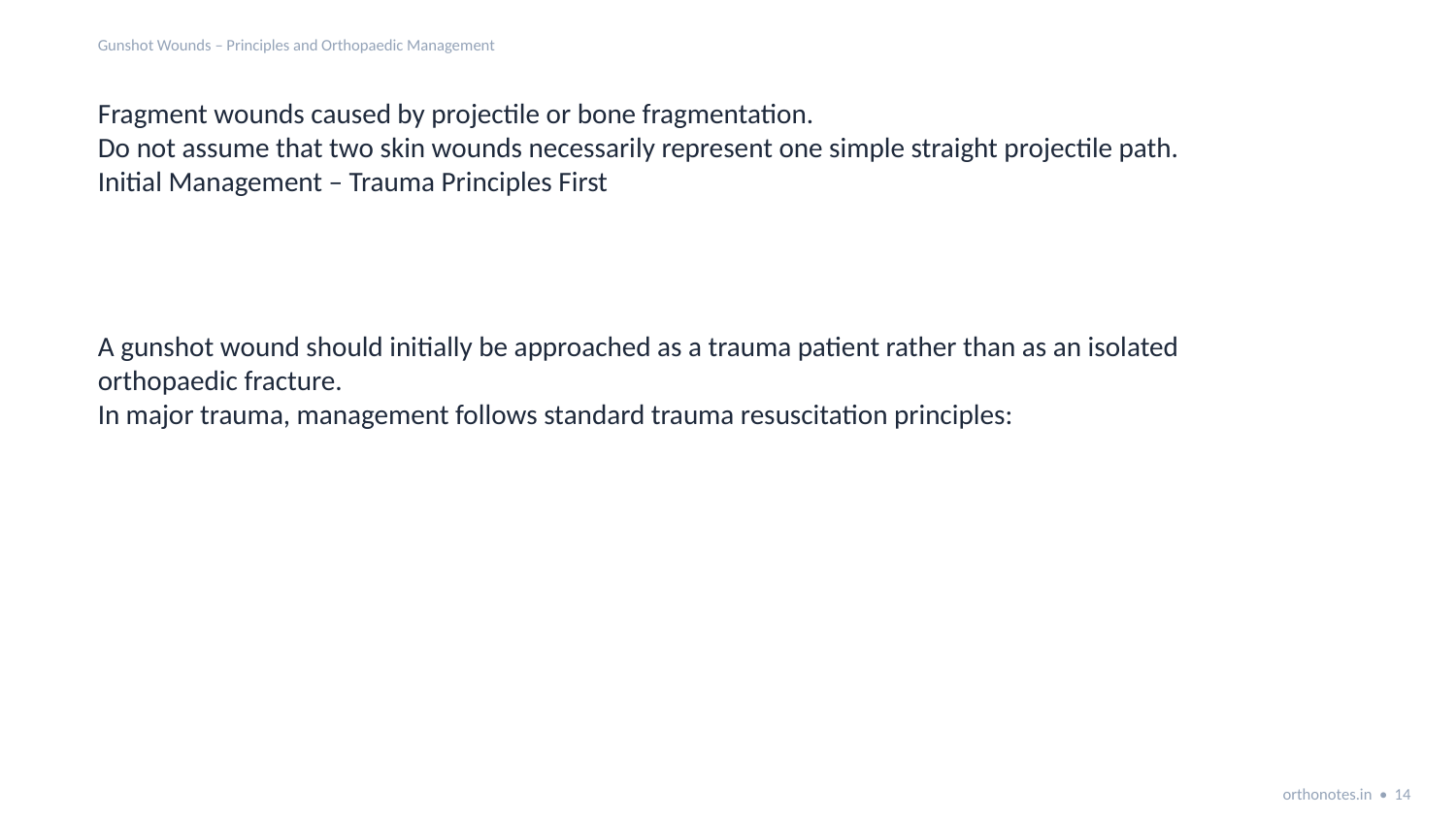

Gunshot Wounds – Principles and Orthopaedic Management
Fragment wounds caused by projectile or bone fragmentation.
Do not assume that two skin wounds necessarily represent one simple straight projectile path.
Initial Management – Trauma Principles First
A gunshot wound should initially be approached as a trauma patient rather than as an isolated
orthopaedic fracture.
In major trauma, management follows standard trauma resuscitation principles:
orthonotes.in  •  14